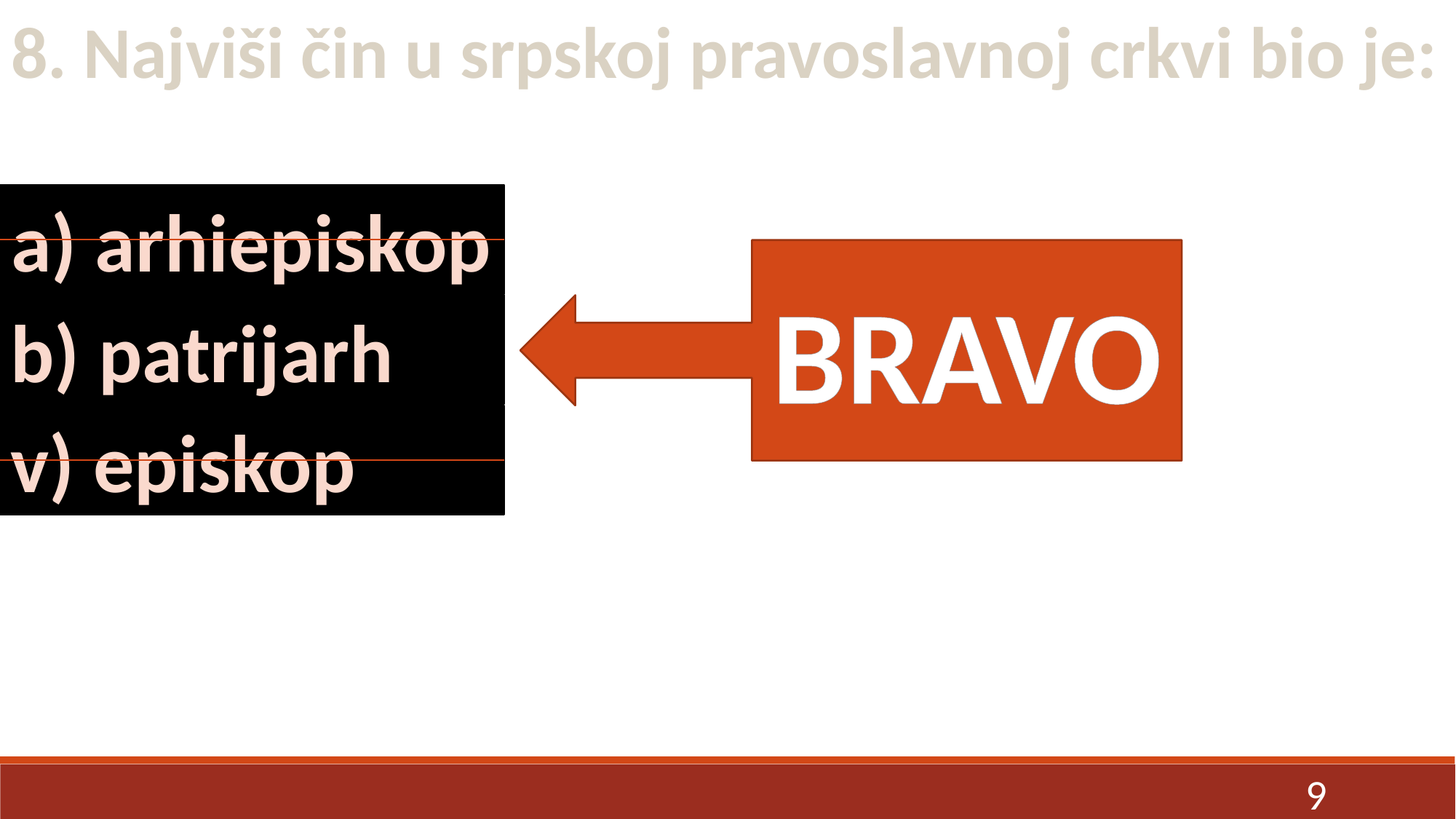

8. Najviši čin u srpskoj pravoslavnoj crkvi bio je:
a) arhiepiskop
BRAVO
b) patrijarh
v) episkop
9